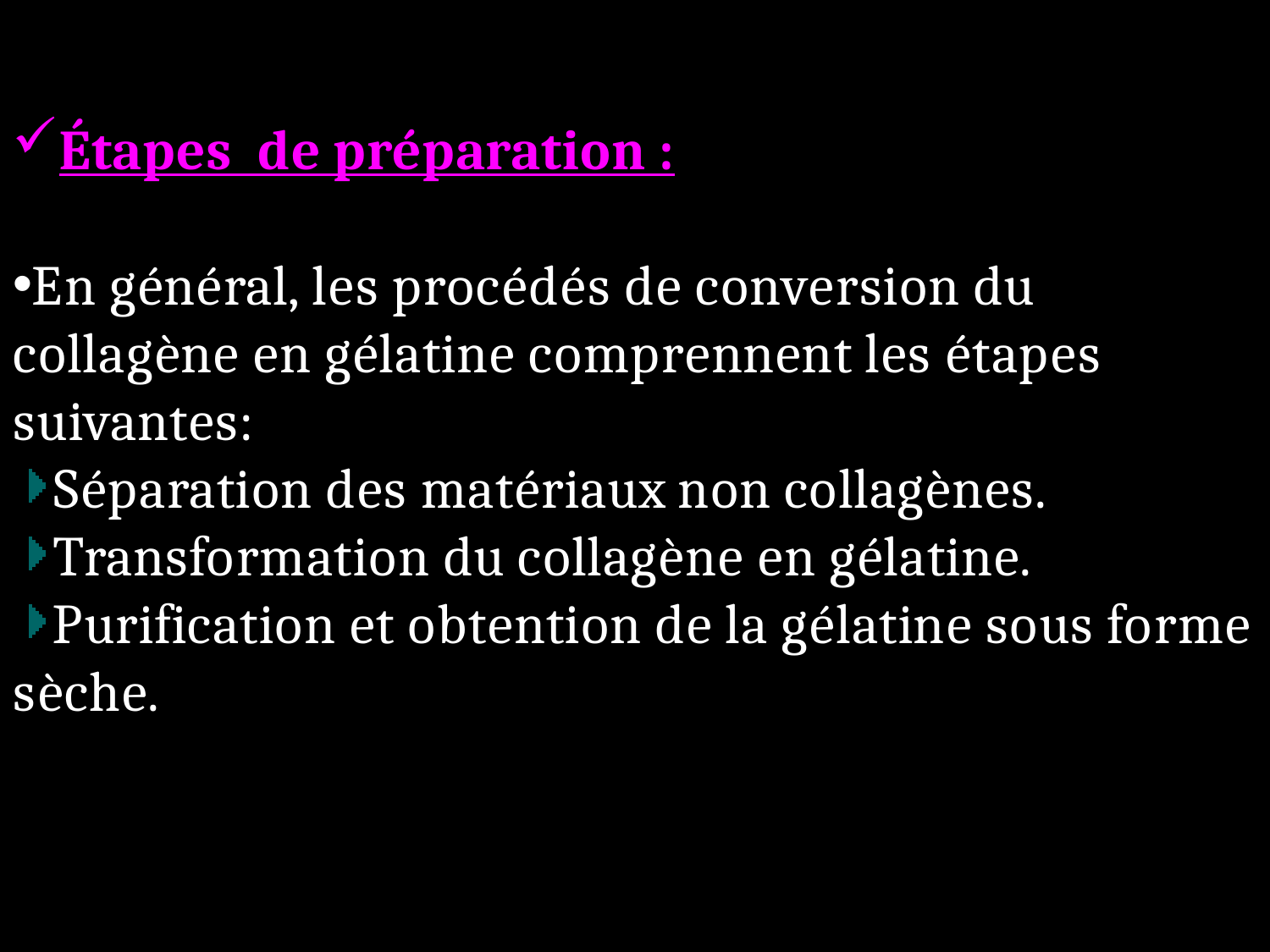

Étapes  de préparation :

En général, les procédés de conversion du collagène en gélatine comprennent les étapes suivantes:
Séparation des matériaux non collagènes.
Transformation du collagène en gélatine.
Purification et obtention de la gélatine sous forme sèche.